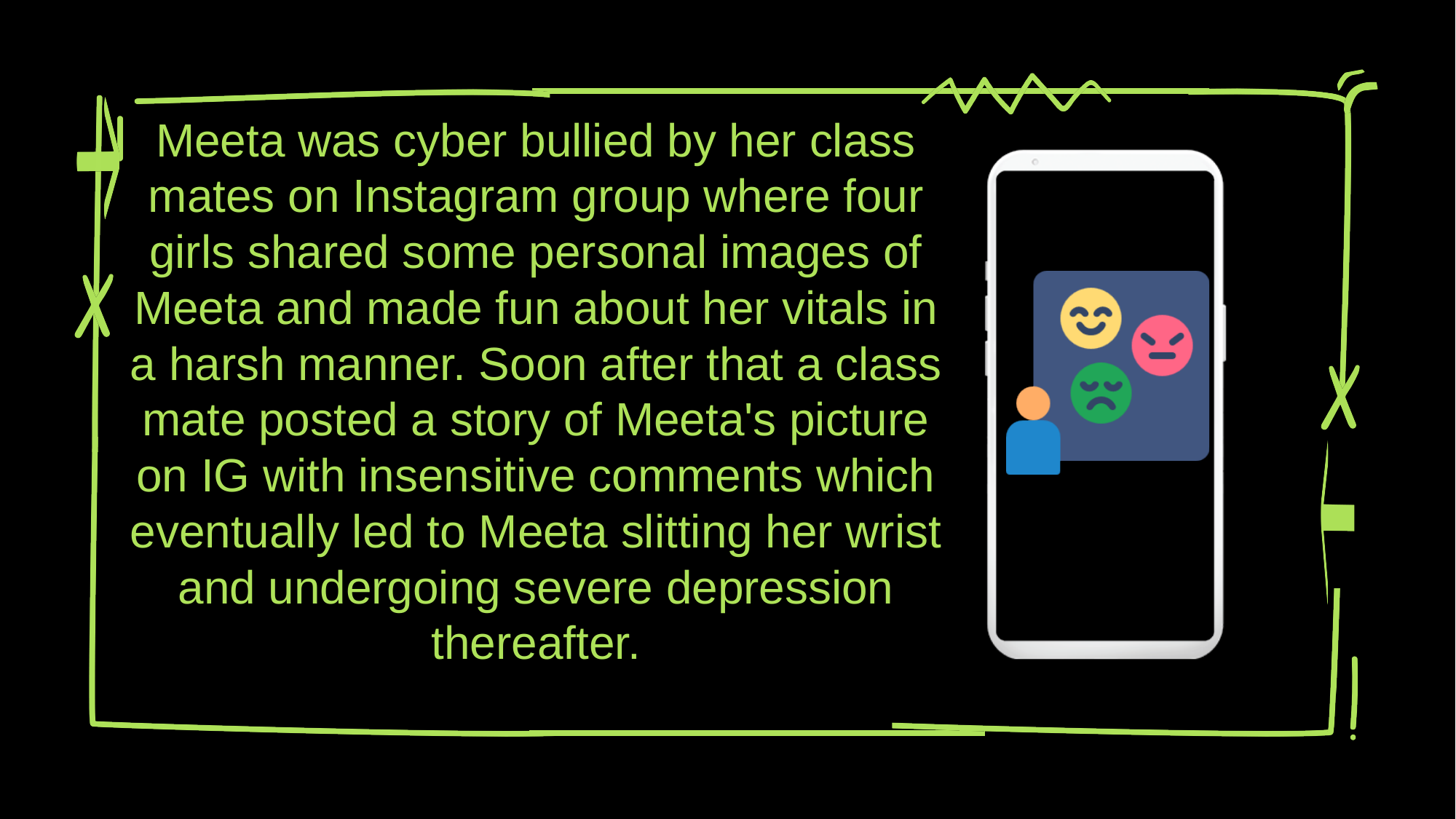

Meeta was cyber bullied by her class mates on Instagram group where four girls shared some personal images of Meeta and made fun about her vitals in a harsh manner. Soon after that a class mate posted a story of Meeta's picture on IG with insensitive comments which eventually led to Meeta slitting her wrist and undergoing severe depression thereafter.